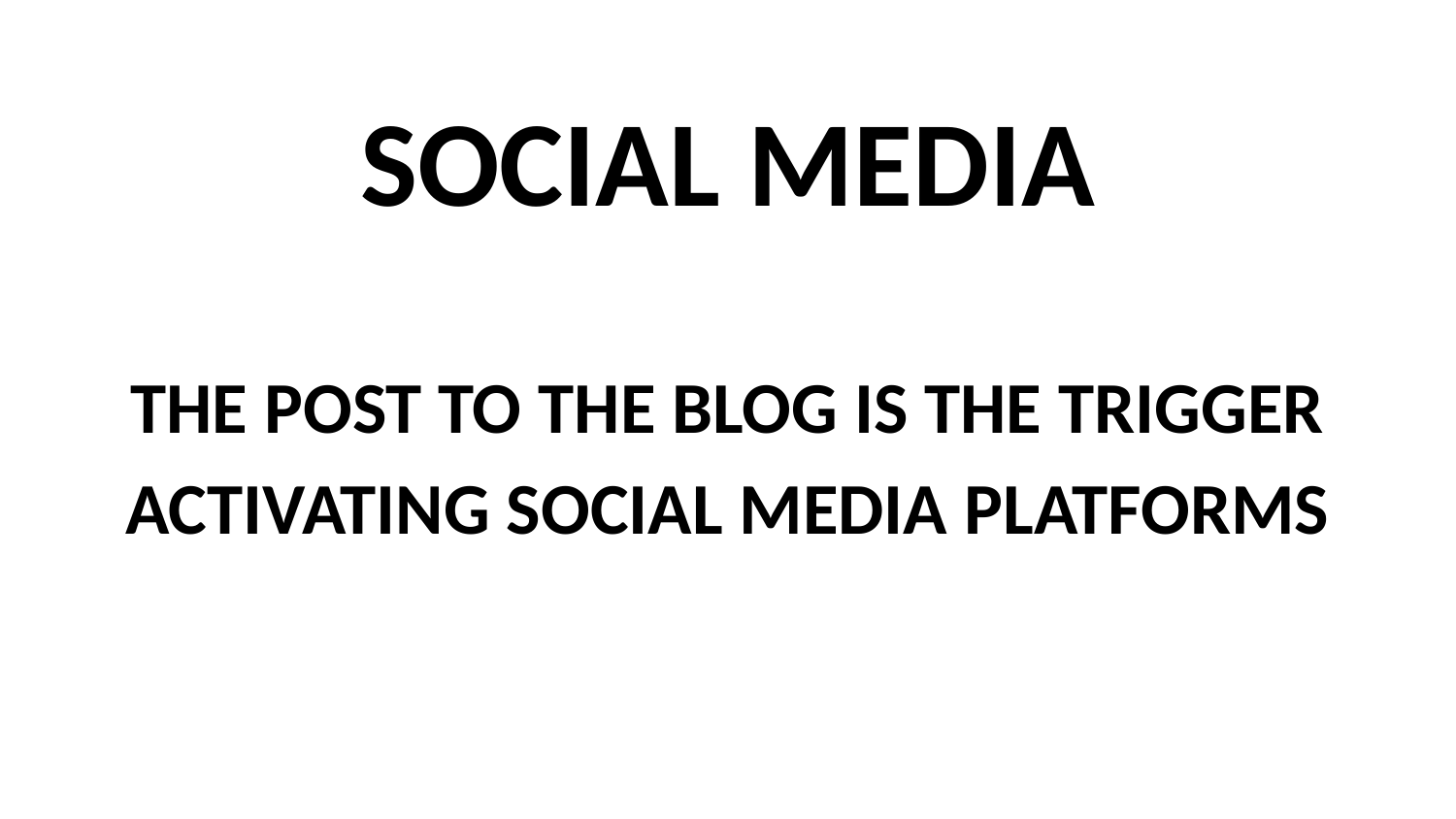

# SOCIAL MEDIA

THE POST TO THE BLOG IS THE TRIGGER ACTIVATING SOCIAL MEDIA PLATFORMS